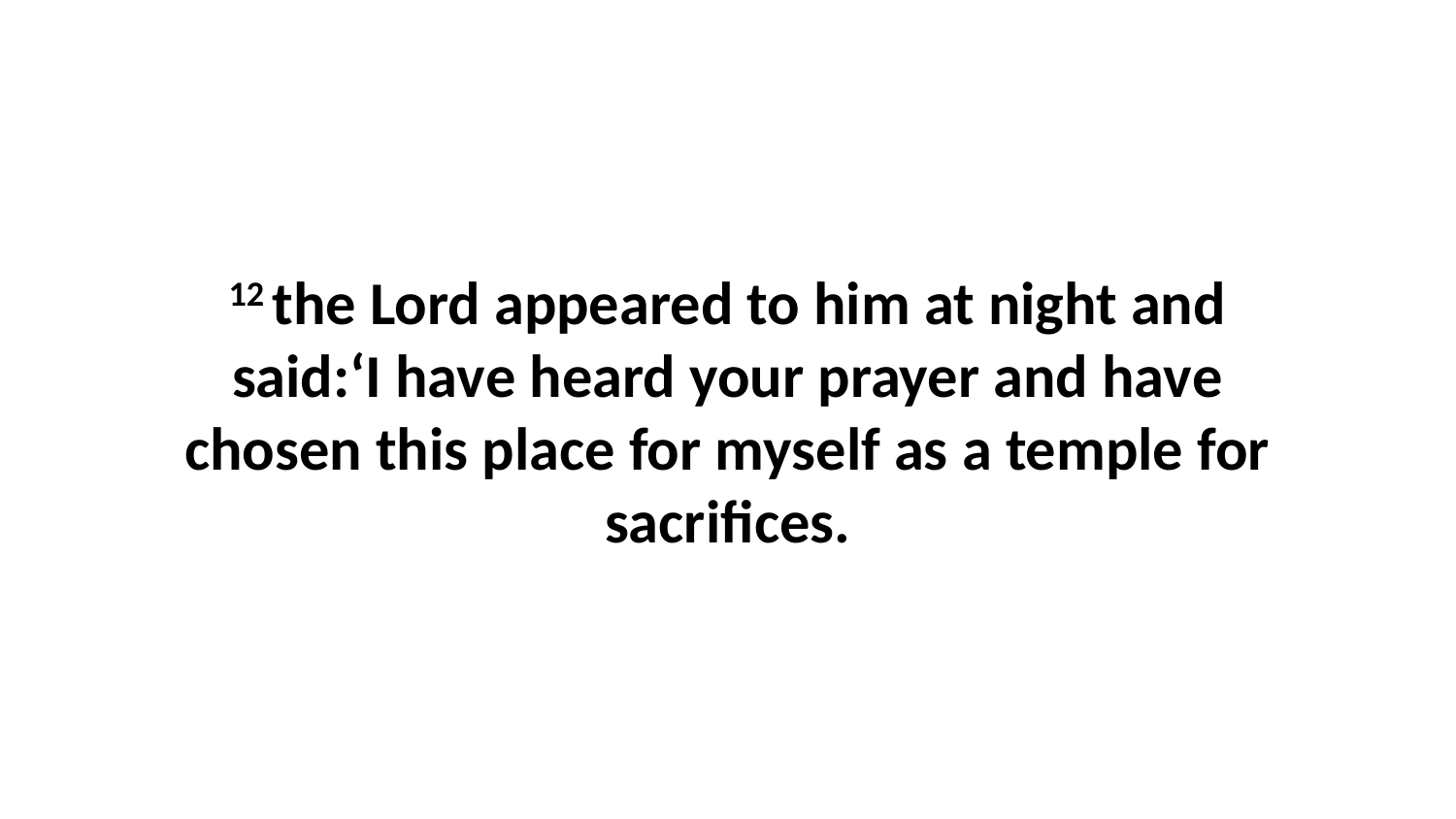

12 the Lord appeared to him at night and said:‘I have heard your prayer and have chosen this place for myself as a temple for sacrifices.